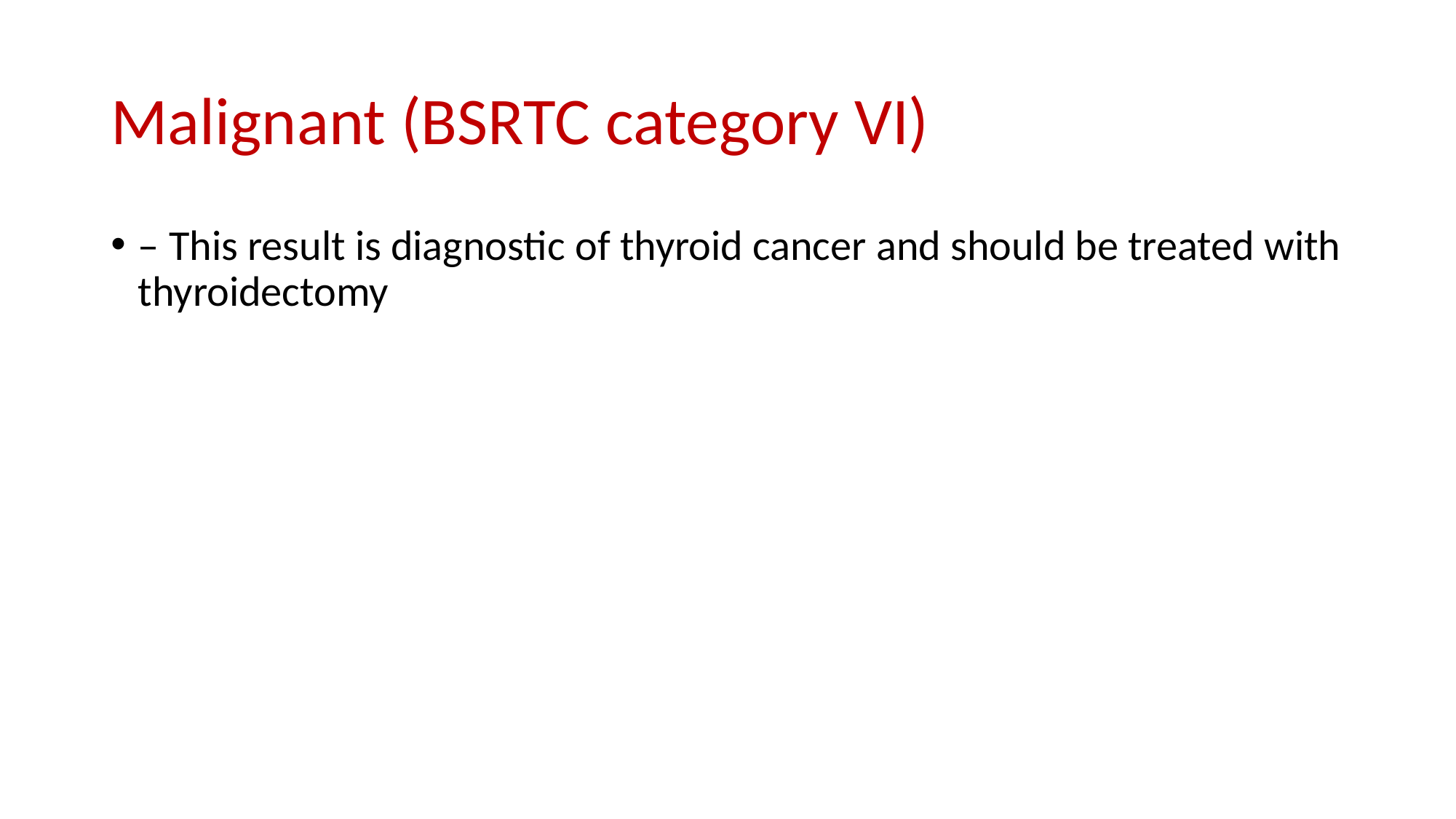

# Malignant (BSRTC category VI)
– This result is diagnostic of thyroid cancer and should be treated with thyroidectomy